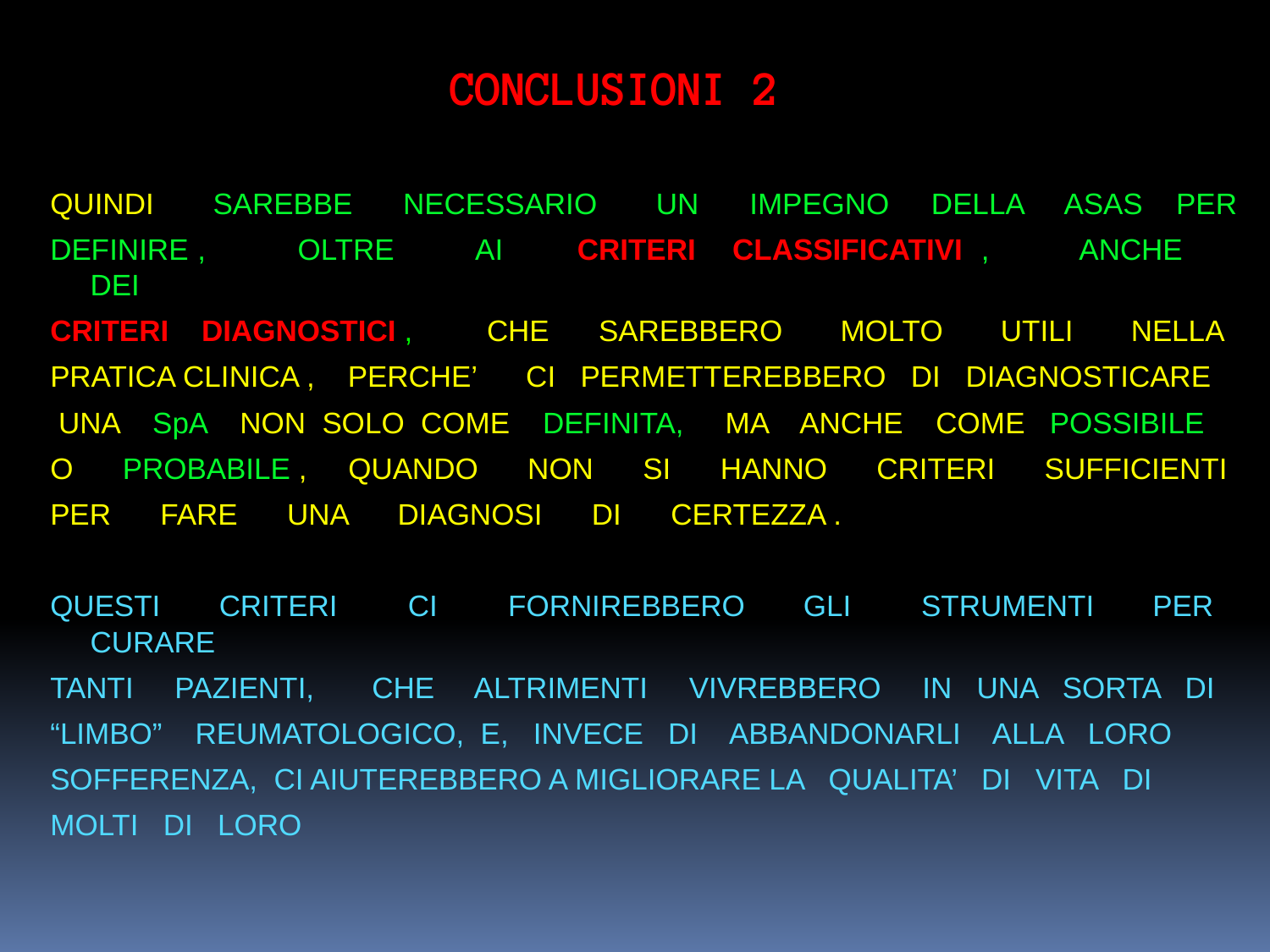

# CONCLUSIONI 2
QUINDI       SAREBBE      NECESSARIO       UN      IMPEGNO     DELLA     ASAS    PER
DEFINIRE ,          OLTRE         AI        CRITERI    CLASSIFICATIVI  ,          ANCHE       DEI
CRITERI    DIAGNOSTICI ,         CHE      SAREBBERO       MOLTO       UTILI       NELLA
PRATICA CLINICA ,    PERCHE’      CI   PERMETTEREBBERO   DI   DIAGNOSTICARE
 UNA    SpA    NON  SOLO  COME    DEFINITA,     MA    ANCHE    COME   POSSIBILE
O      PROBABILE ,     QUANDO      NON      SI      HANNO      CRITERI      SUFFICIENTI
PER      FARE      UNA      DIAGNOSI      DI      CERTEZZA .

QUESTI     CRITERI      CI      FORNIREBBERO     GLI      STRUMENTI     PER   CURARE
TANTI     PAZIENTI,       CHE     ALTRIMENTI     VIVREBBERO     IN   UNA   SORTA   DI
“LIMBO”    REUMATOLOGICO,  E,   INVECE   DI    ABBANDONARLI    ALLA   LORO
SOFFERENZA,  CI AIUTEREBBERO A MIGLIORARE LA   QUALITA’   DI   VITA   DI
MOLTI   DI   LORO